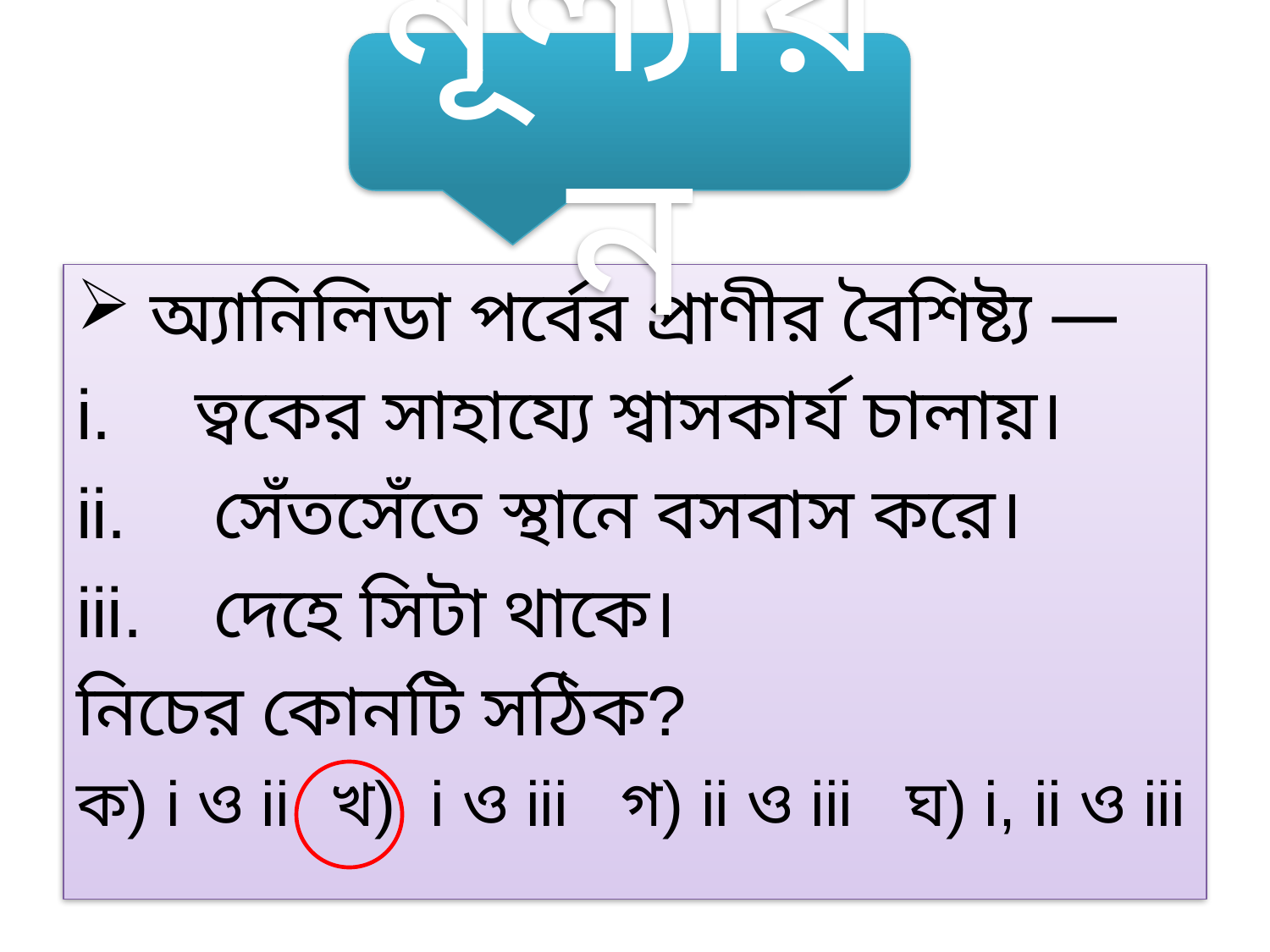

মূল্যায়ন
 অ্যানিলিডা পর্বের প্রাণীর বৈশিষ্ট্য —
ত্বকের সাহায্যে শ্বাসকার্য চালায়।
 সেঁতসেঁতে স্থানে বসবাস করে।
 দেহে সিটা থাকে।
নিচের কোনটি সঠিক?
ক) i ও ii	খ)  i ও iii   গ) ii ও iii   ঘ) i, ii ও iii